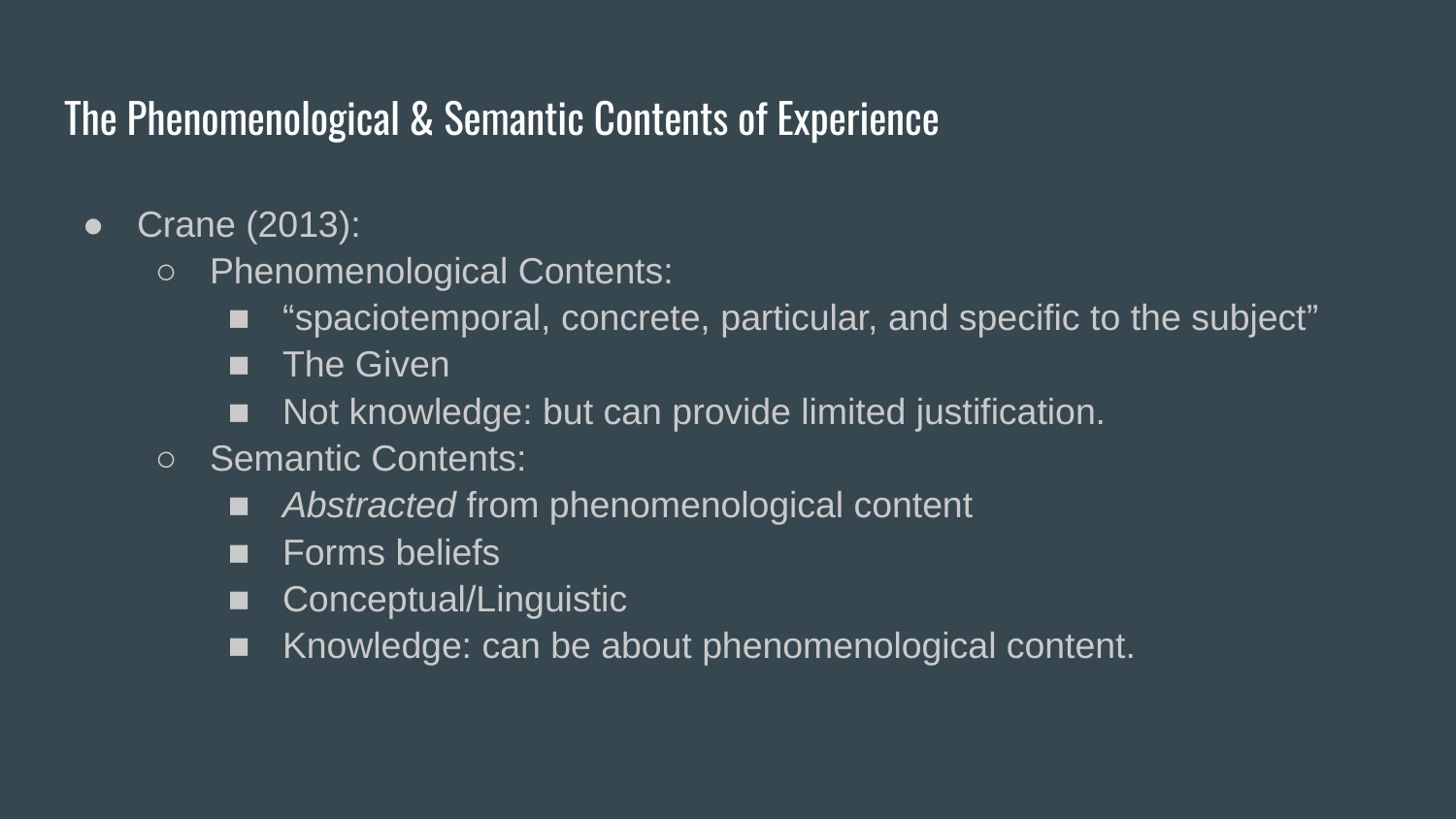

# The Phenomenological & Semantic Contents of Experience
Crane (2013):
Phenomenological Contents:
“spaciotemporal, concrete, particular, and specific to the subject”
The Given
Not knowledge: but can provide limited justification.
Semantic Contents:
Abstracted from phenomenological content
Forms beliefs
Conceptual/Linguistic
Knowledge: can be about phenomenological content.